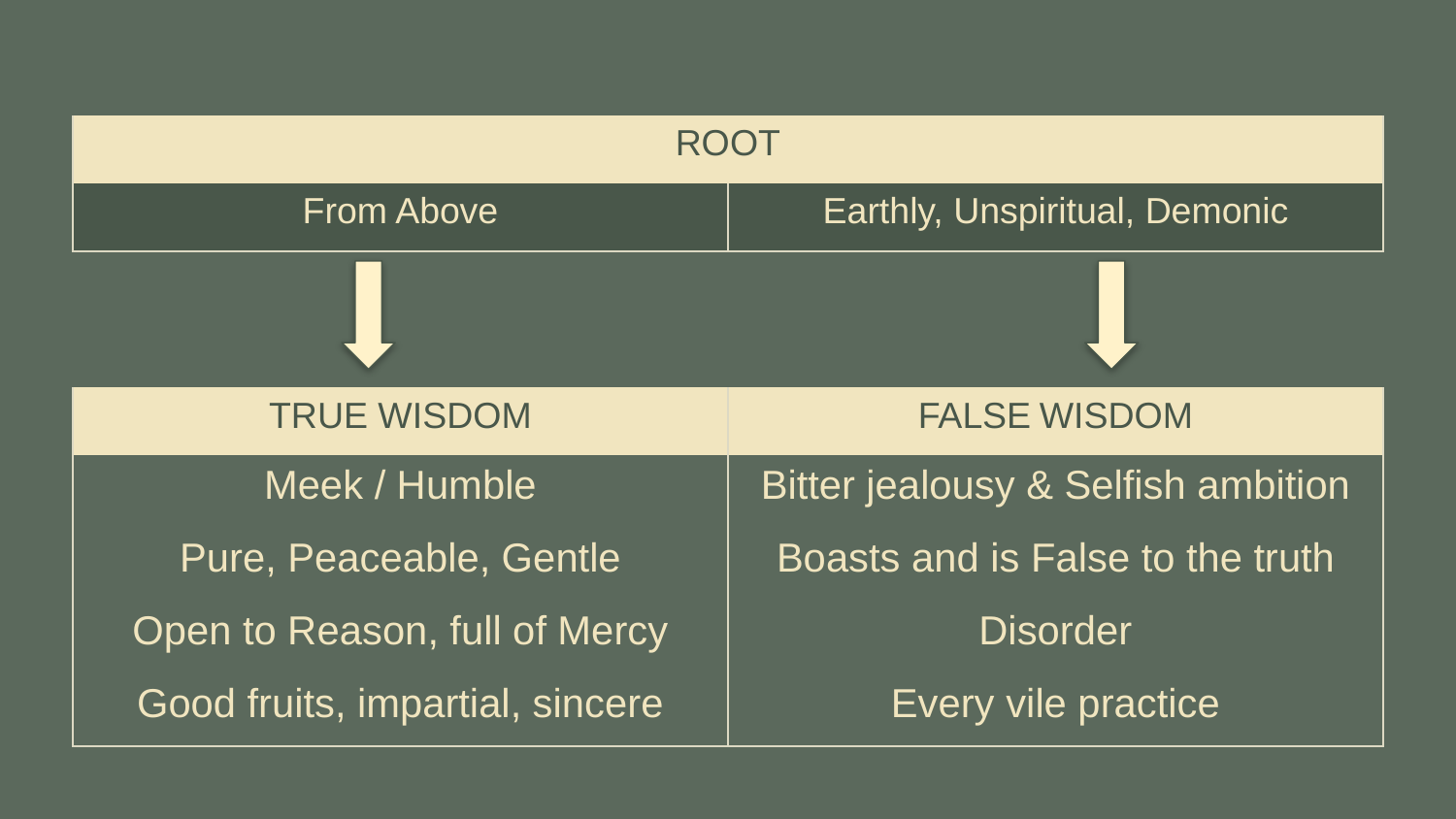

| ROOT |  |
| --- | --- |
| From Above | Earthly, Unspiritual, Demonic |
|  |  |
|  |  |
| TRUE WISDOM | FALSE WISDOM |
| Meek / Humble | Bitter jealousy & Selfish ambition |
| Pure, Peaceable, Gentle | Boasts and is False to the truth |
| Open to Reason, full of Mercy | Disorder |
| Good fruits, impartial, sincere | Every vile practice |